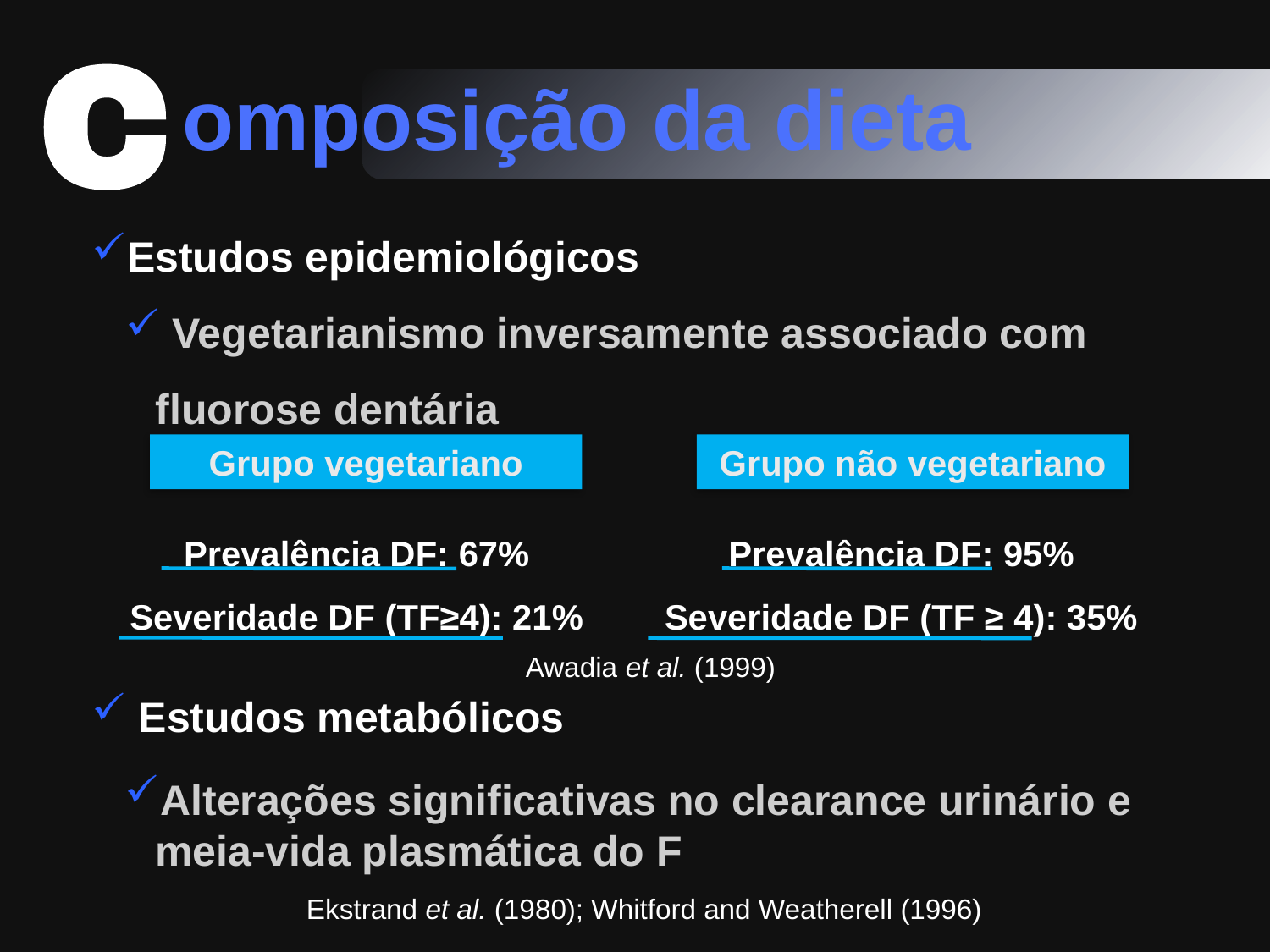

C
 omposição da dieta

Estudos epidemiológicos
 Vegetarianismo inversamente associado com fluorose dentária
Grupo vegetariano
Grupo não vegetariano
Prevalência DF: 67%
Severidade DF (TF≥4): 21%
Prevalência DF: 95%
Severidade DF (TF ≥ 4): 35%
Awadia et al. (1999)

 Estudos metabólicos
Alterações significativas no clearance urinário e meia-vida plasmática do F
Ekstrand et al. (1980); Whitford and Weatherell (1996)